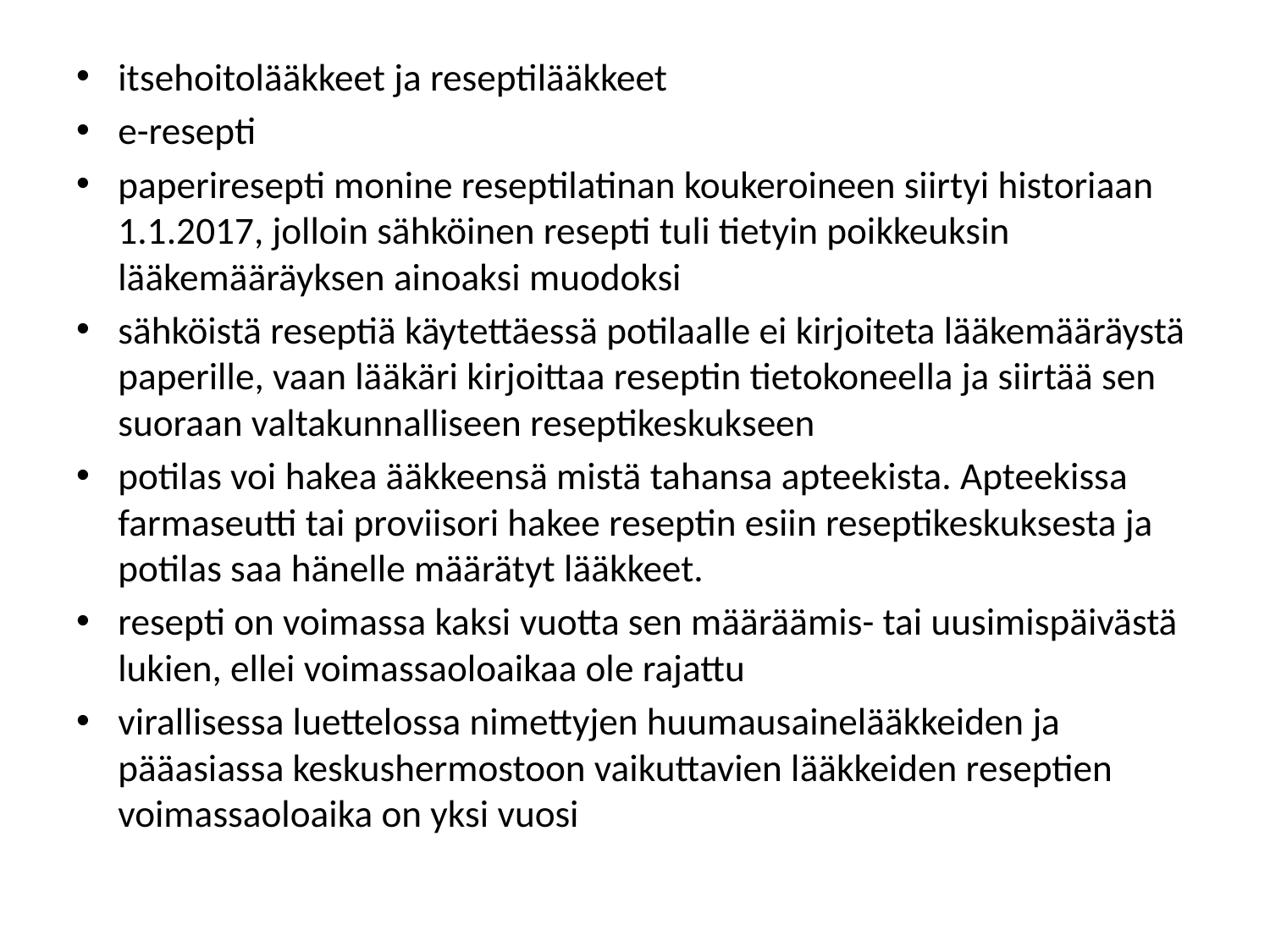

itsehoitolääkkeet ja reseptilääkkeet
e-resepti
paperiresepti monine reseptilatinan koukeroineen siirtyi historiaan 1.1.2017, jolloin sähköinen resepti tuli tietyin poikkeuksin lääkemääräyksen ainoaksi muodoksi
sähköistä reseptiä käytettäessä potilaalle ei kirjoiteta lääkemääräystä paperille, vaan lääkäri kirjoittaa reseptin tietokoneella ja siirtää sen suoraan valtakunnalliseen reseptikeskukseen
potilas voi hakea ääkkeensä mistä tahansa apteekista. Apteekissa farmaseutti tai proviisori hakee reseptin esiin reseptikeskuksesta ja potilas saa hänelle määrätyt lääkkeet.
resepti on voimassa kaksi vuotta sen määräämis- tai uusimispäivästä lukien, ellei voimassaoloaikaa ole rajattu
virallisessa luettelossa nimettyjen huumausainelääkkeiden ja pääasiassa keskushermostoon vaikuttavien lääkkeiden reseptien voimassaoloaika on yksi vuosi